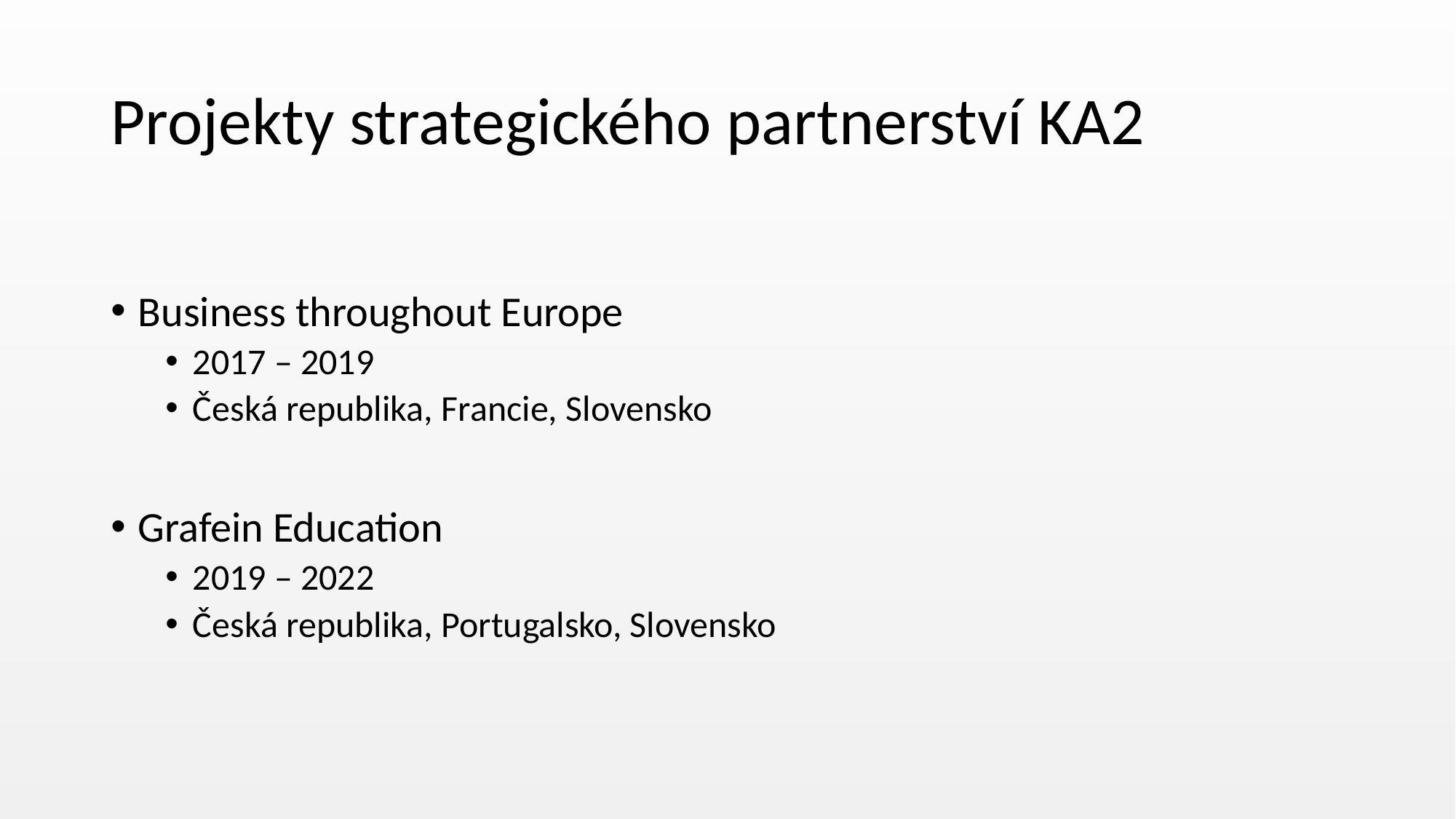

# Projekty strategického partnerství KA2

Business throughout Europe
2017 – 2019
Česká republika, Francie, Slovensko

Grafein Education
2019 – 2022
Česká republika, Portugalsko, Slovensko